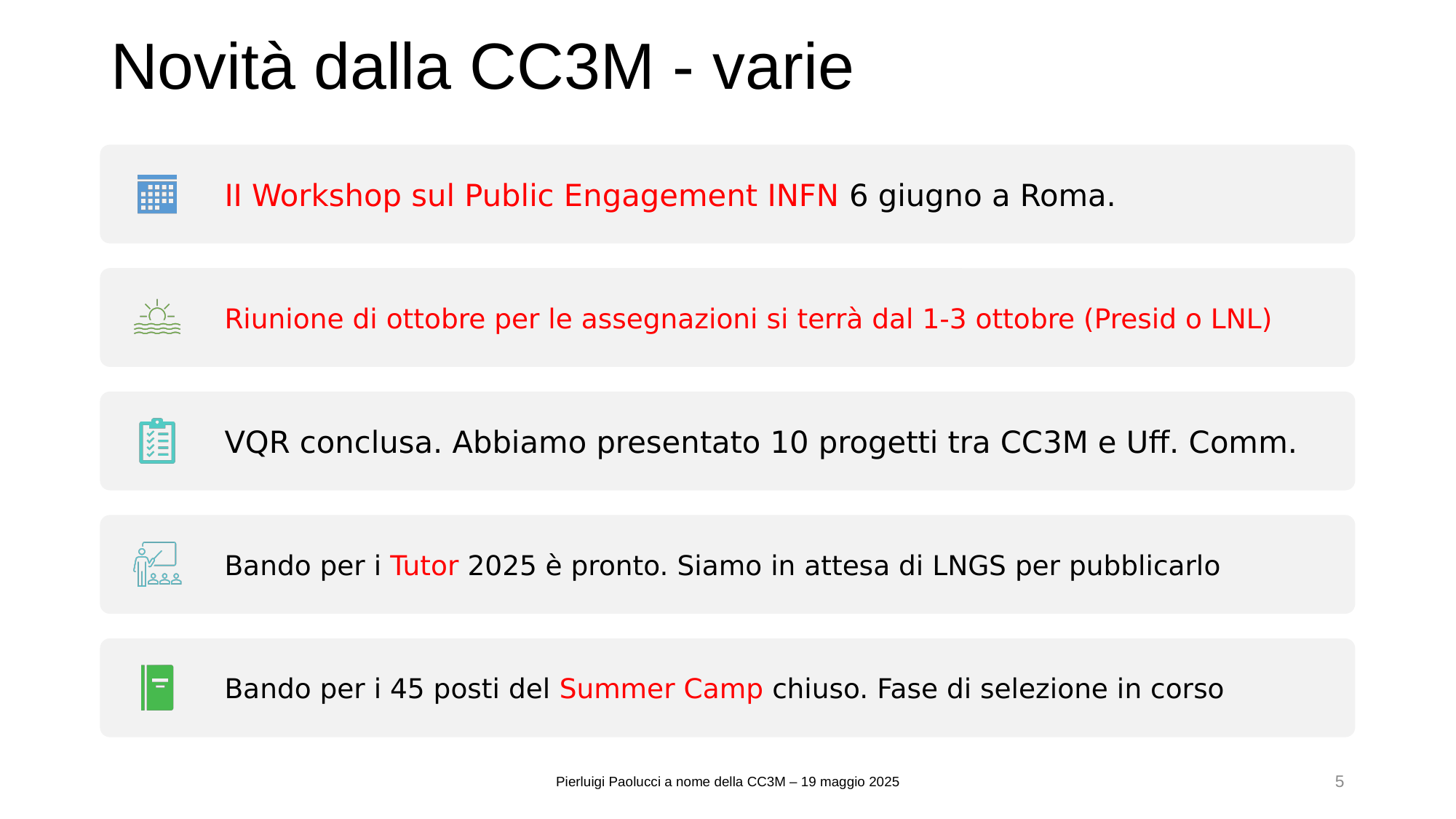

# Novità dalla CC3M - varie
II Workshop sul Public Engagement INFN 6 giugno a Roma.
Riunione di ottobre per le assegnazioni si terrà dal 1-3 ottobre (Presid o LNL)
VQR conclusa. Abbiamo presentato 10 progetti tra CC3M e Uff. Comm.
Bando per i Tutor 2025 è pronto. Siamo in attesa di LNGS per pubblicarlo
Bando per i 45 posti del Summer Camp chiuso. Fase di selezione in corso
Pierluigi Paolucci a nome della CC3M – 19 maggio 2025
5